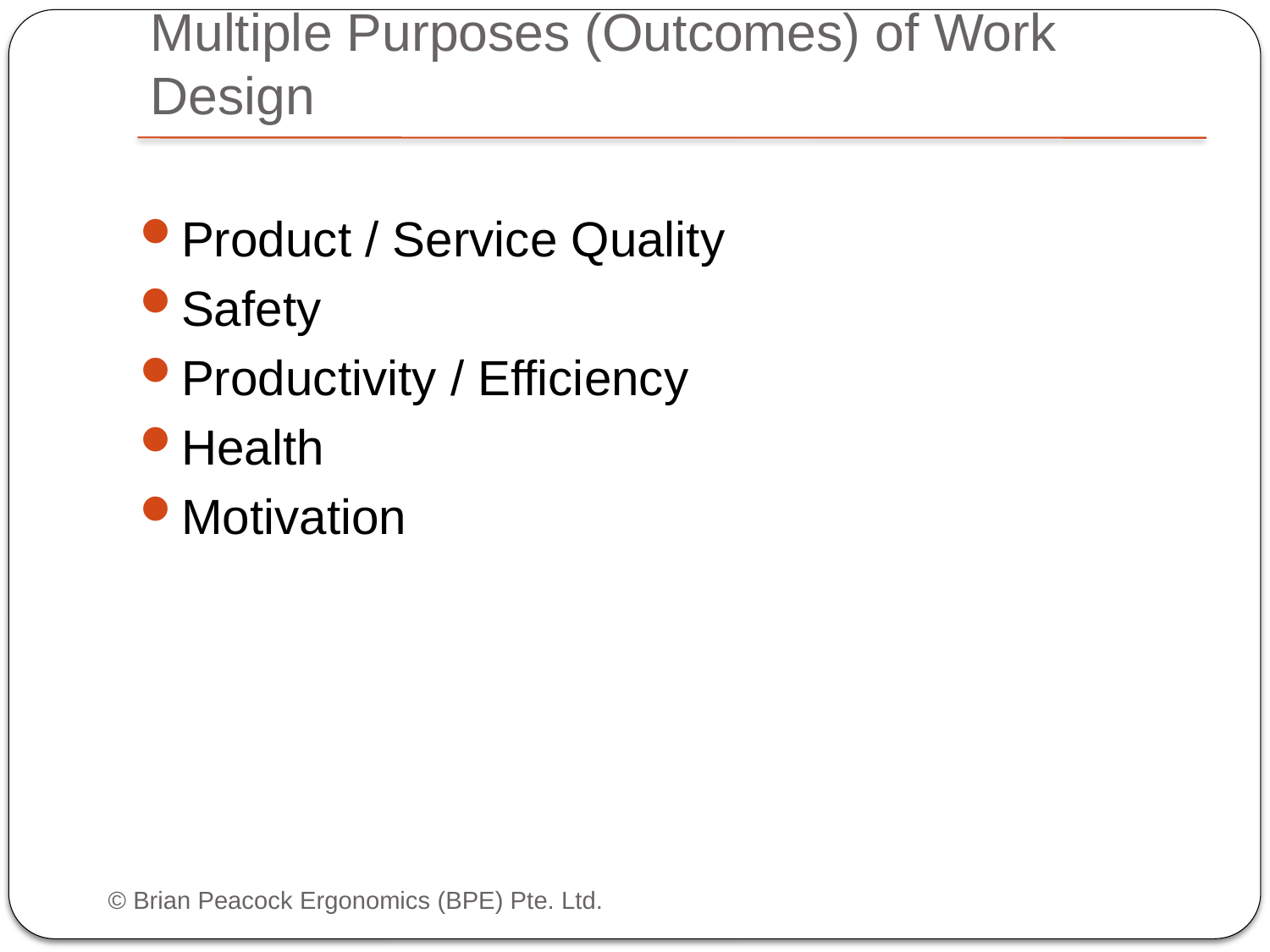

# Multiple Purposes (Outcomes) of Work Design
Product / Service Quality
Safety
Productivity / Efficiency
Health
Motivation
© Brian Peacock Ergonomics (BPE) Pte. Ltd.